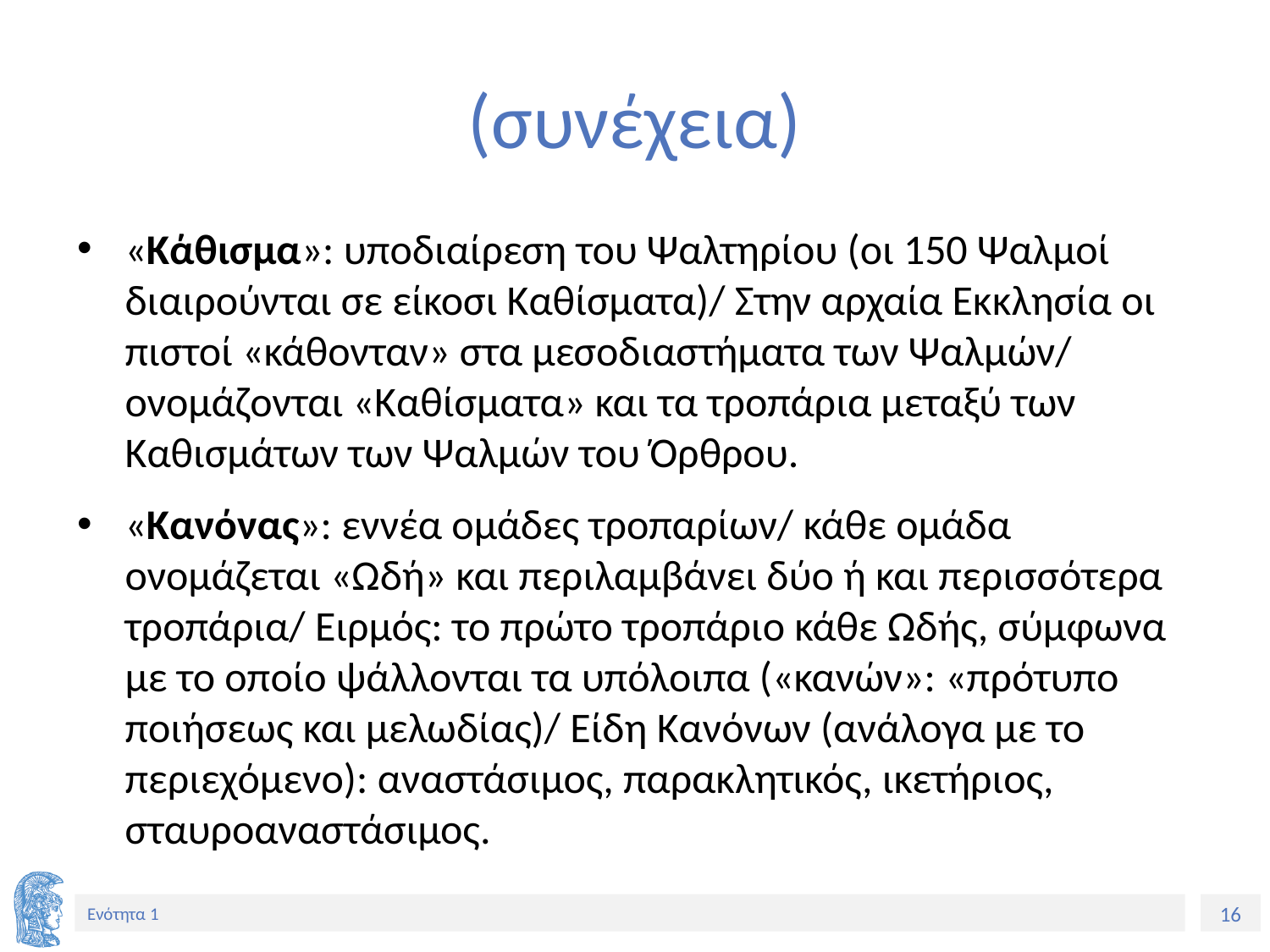

# (συνέχεια)
«Κάθισμα»: υποδιαίρεση του Ψαλτηρίου (οι 150 Ψαλμοί διαιρούνται σε είκοσι Καθίσματα)/ Στην αρχαία Εκκλησία οι πιστοί «κάθονταν» στα μεσοδιαστήματα των Ψαλμών/ ονομάζονται «Καθίσματα» και τα τροπάρια μεταξύ των Καθισμάτων των Ψαλμών του Όρθρου.
«Κανόνας»: εννέα ομάδες τροπαρίων/ κάθε ομάδα ονομάζεται «Ωδή» και περιλαμβάνει δύο ή και περισσότερα τροπάρια/ Ειρμός: το πρώτο τροπάριο κάθε Ωδής, σύμφωνα με το οποίο ψάλλονται τα υπόλοιπα («κανών»: «πρότυπο ποιήσεως και μελωδίας)/ Είδη Κανόνων (ανάλογα με το περιεχόμενο): αναστάσιμος, παρακλητικός, ικετήριος, σταυροαναστάσιμος.